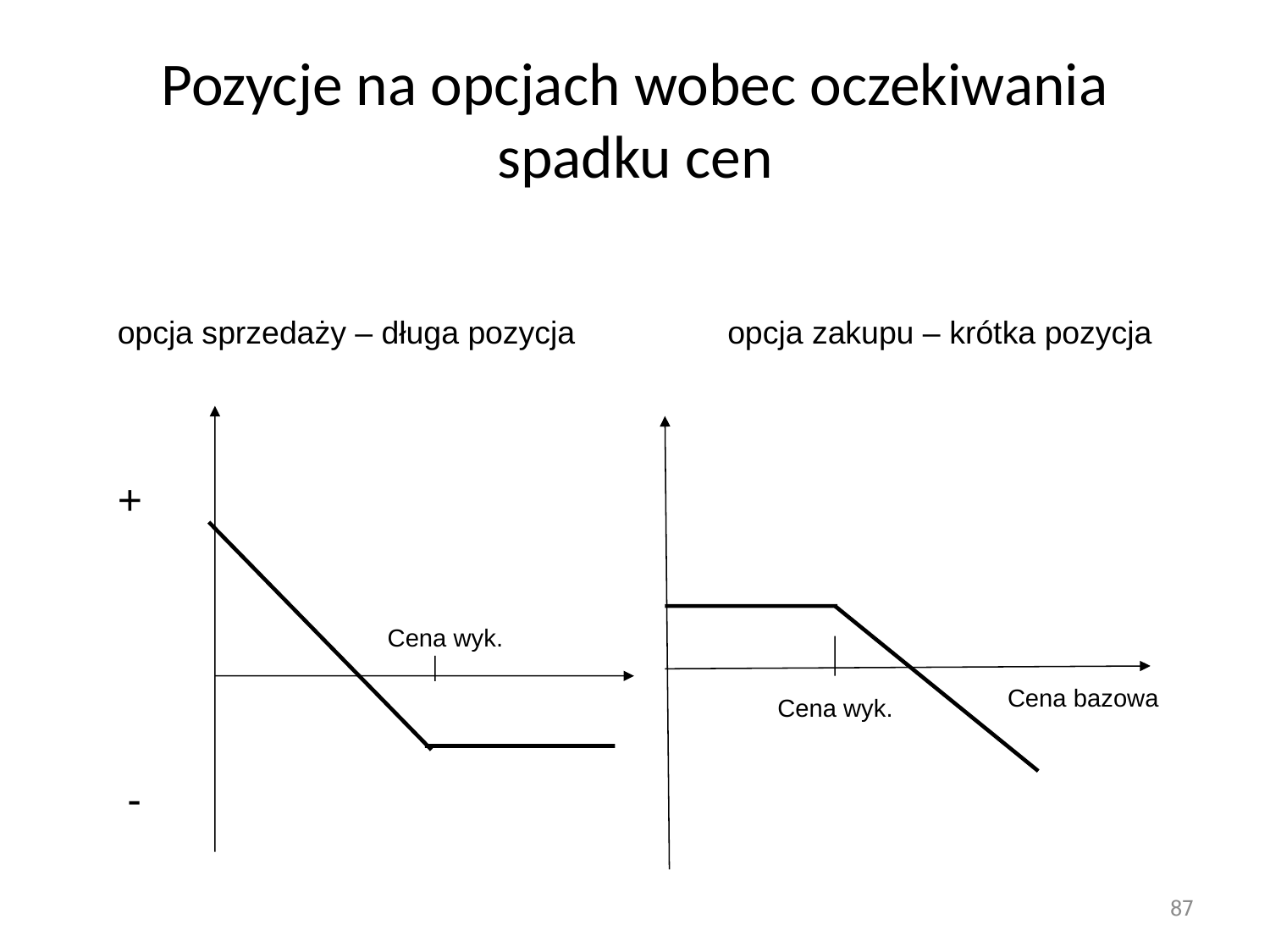

# Pozycje na opcjach wobec oczekiwania spadku cen
opcja sprzedaży – długa pozycja
opcja zakupu – krótka pozycja

+

-

Cena wyk.

Cena bazowa
Cena wyk.

87